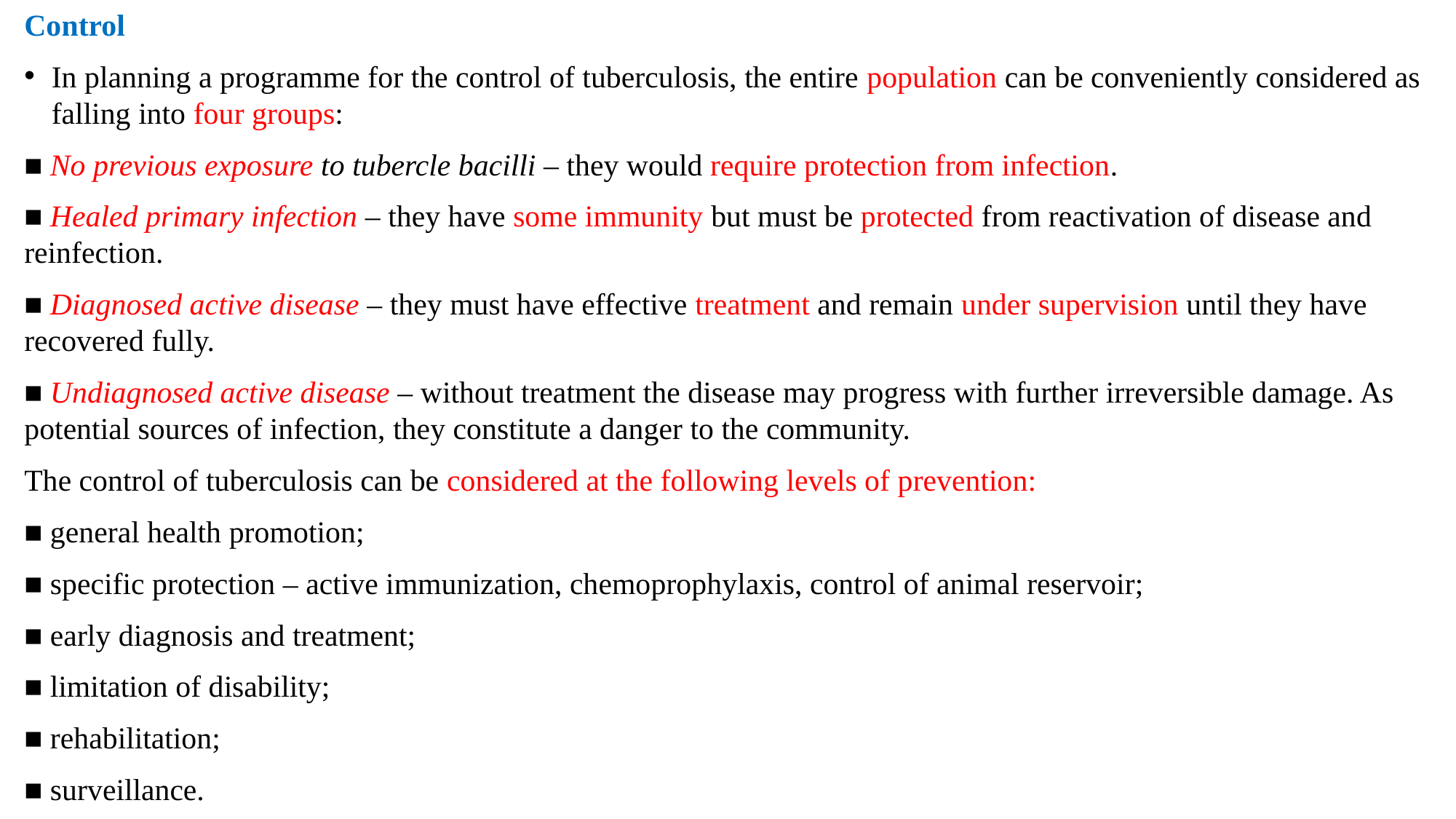

Control
In planning a programme for the control of tuberculosis, the entire population can be conveniently considered as falling into four groups:
■ No previous exposure to tubercle bacilli – they would require protection from infection.
■ Healed primary infection – they have some immunity but must be protected from reactivation of disease and reinfection.
■ Diagnosed active disease – they must have effective treatment and remain under supervision until they have recovered fully.
■ Undiagnosed active disease – without treatment the disease may progress with further irreversible damage. As potential sources of infection, they constitute a danger to the community.
The control of tuberculosis can be considered at the following levels of prevention:
■ general health promotion;
■ specific protection – active immunization, chemoprophylaxis, control of animal reservoir;
■ early diagnosis and treatment;
■ limitation of disability;
■ rehabilitation;
■ surveillance.